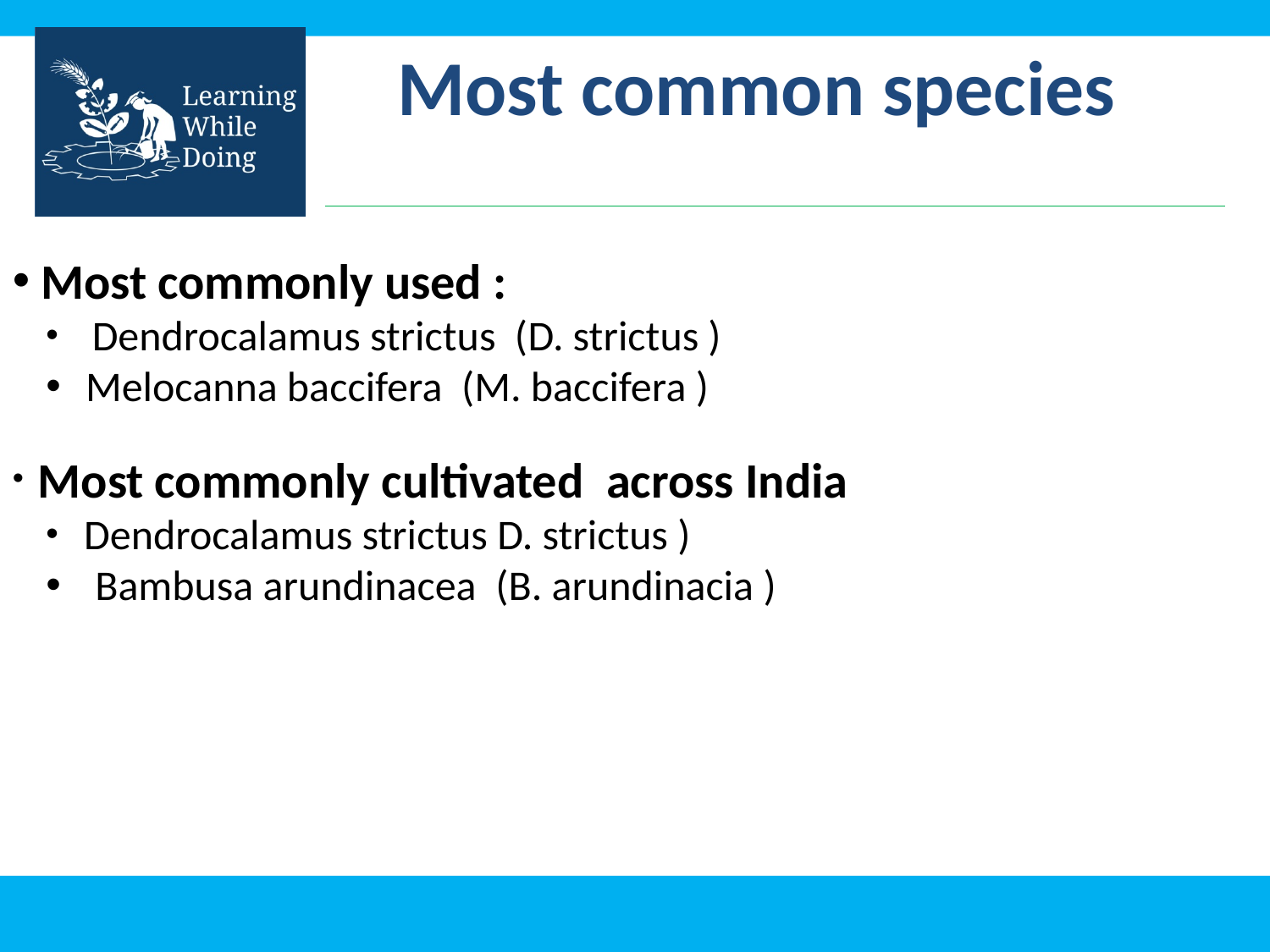

Most common species

 Most commonly used :
  Dendrocalamus strictus  (D. strictus )
 Melocanna baccifera  (M. baccifera )

  Most commonly cultivated  across India
 Dendrocalamus strictus D. strictus )
  Bambusa arundinacea  (B. arundinacia )